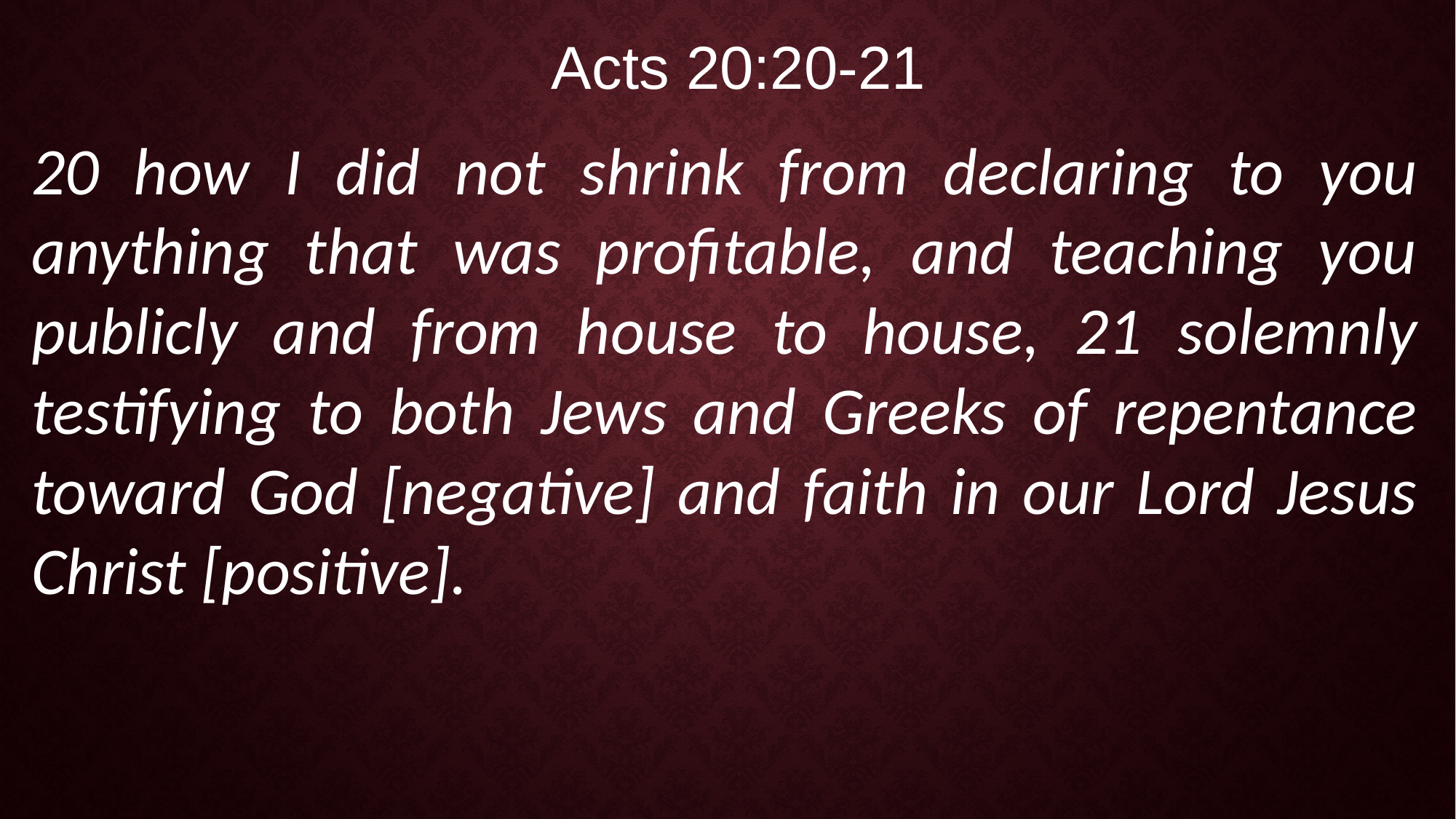

Acts 20:20-21
20 how I did not shrink from declaring to you anything that was profitable, and teaching you publicly and from house to house, 21 solemnly testifying to both Jews and Greeks of repentance toward God [negative] and faith in our Lord Jesus Christ [positive].